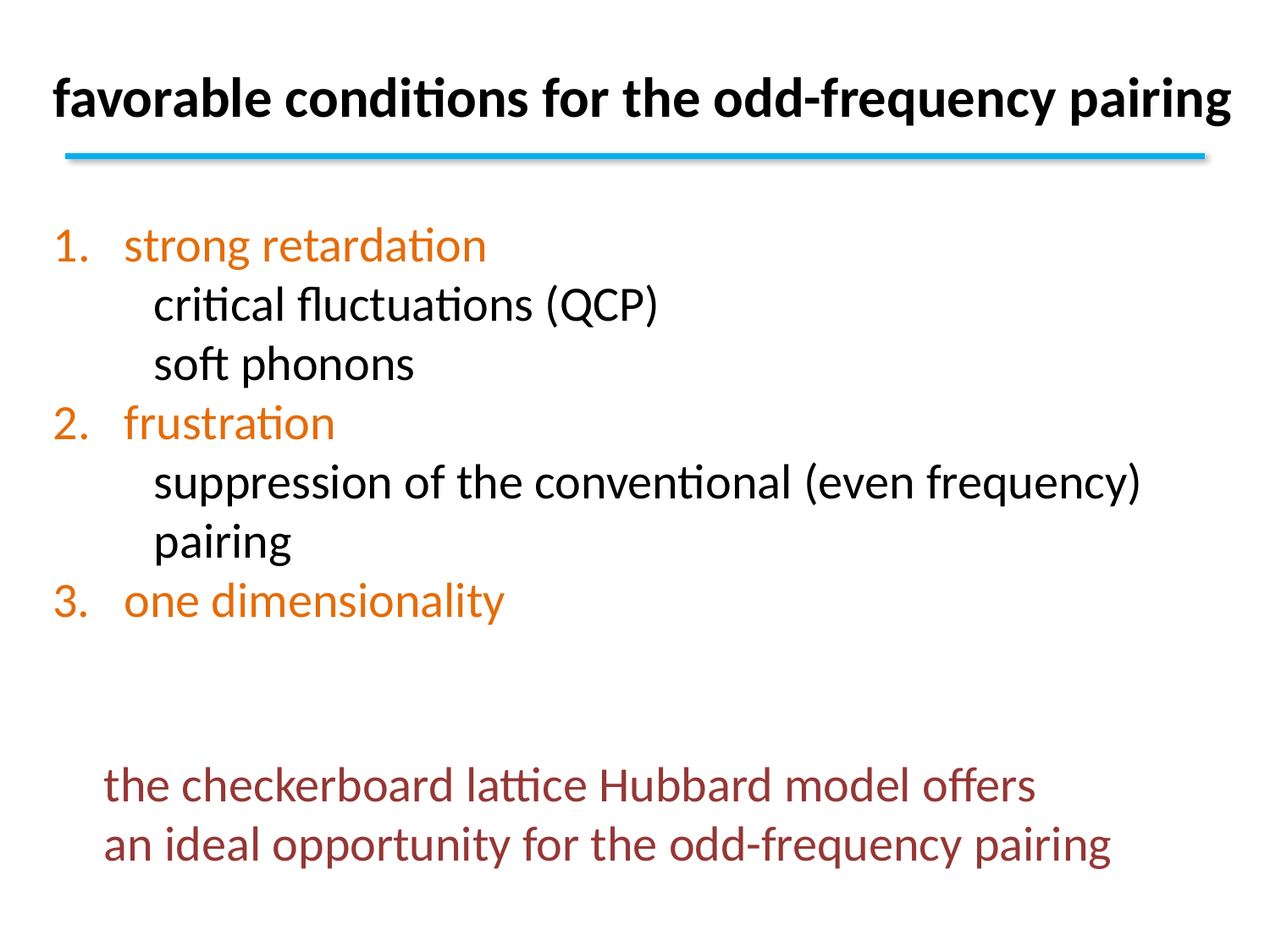

favorable conditions for the odd-frequency pairing
strong retardation
         critical fluctuations (QCP)
         soft phonons
frustration
         suppression of the conventional (even frequency)
         pairing
3.   one dimensionality

the checkerboard lattice Hubbard model offers
an ideal opportunity for the odd-frequency pairing